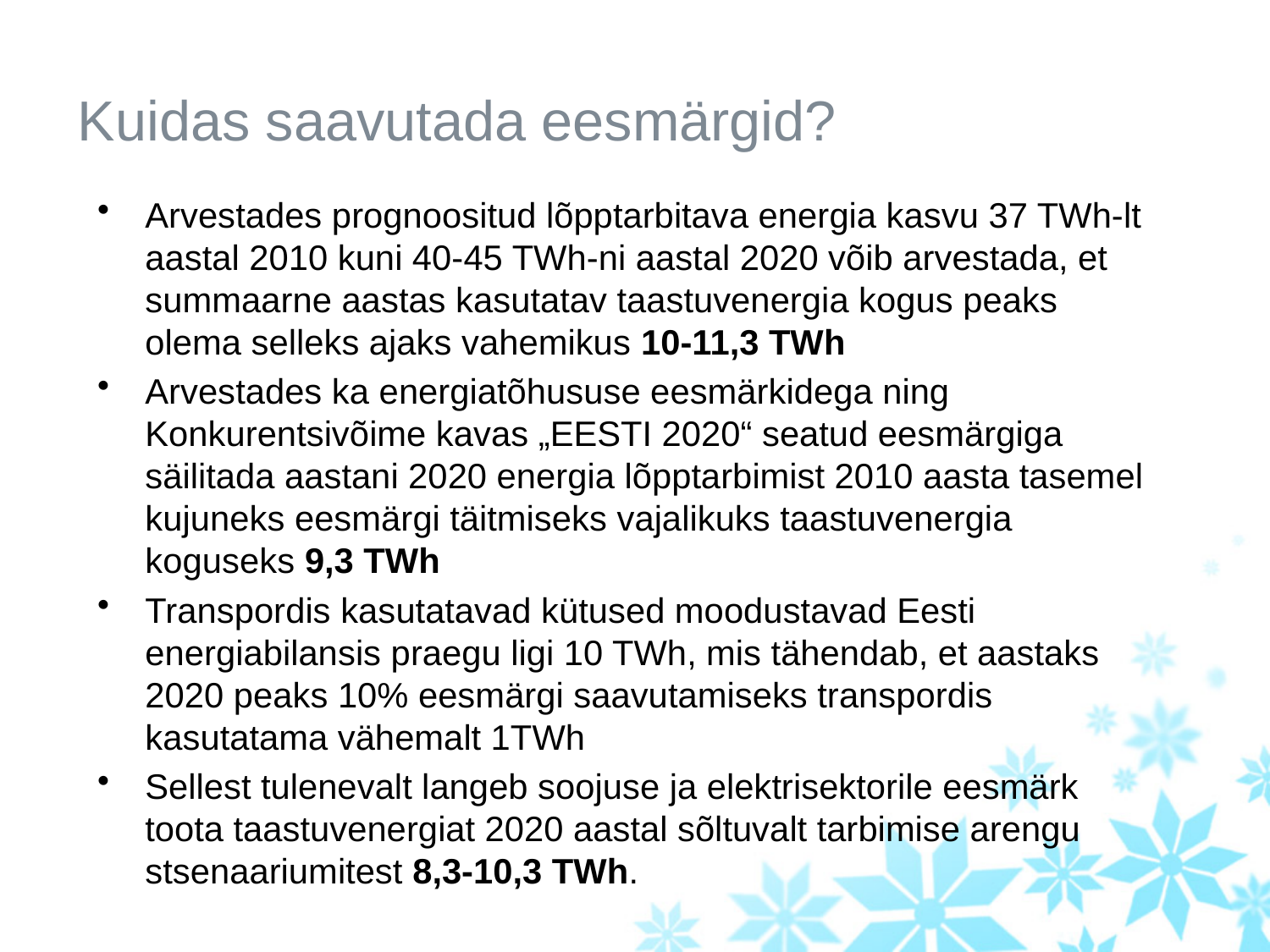

# Kuidas saavutada eesmärgid?
Arvestades prognoositud lõpptarbitava energia kasvu 37 TWh-lt aastal 2010 kuni 40-45 TWh-ni aastal 2020 võib arvestada, et summaarne aastas kasutatav taastuvenergia kogus peaks olema selleks ajaks vahemikus 10-11,3 TWh
Arvestades ka energiatõhususe eesmärkidega ning Konkurentsivõime kavas „EESTI 2020“ seatud eesmärgiga säilitada aastani 2020 energia lõpptarbimist 2010 aasta tasemel kujuneks eesmärgi täitmiseks vajalikuks taastuvenergia koguseks 9,3 TWh
Transpordis kasutatavad kütused moodustavad Eesti energiabilansis praegu ligi 10 TWh, mis tähendab, et aastaks 2020 peaks 10% eesmärgi saavutamiseks transpordis kasutatama vähemalt 1TWh
Sellest tulenevalt langeb soojuse ja elektrisektorile eesmärk toota taastuvenergiat 2020 aastal sõltuvalt tarbimise arengu stsenaariumitest 8,3-10,3 TWh.